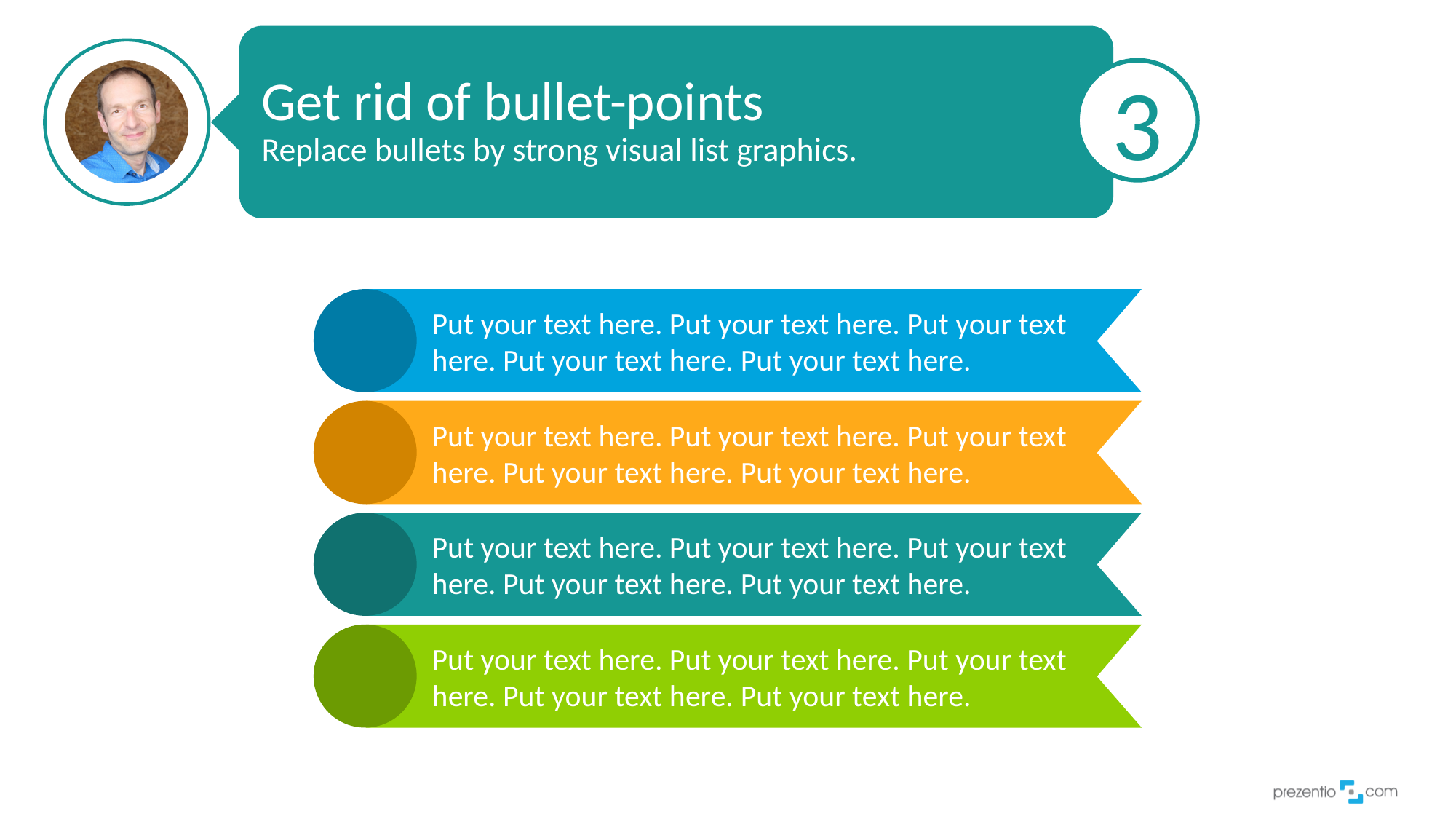

# Get rid of bullet-points Replace bullets by strong visual list graphics.
3
Put your text here. Put your text here. Put your text here. Put your text here. Put your text here.

Put your text here. Put your text here. Put your text here. Put your text here. Put your text here.

Put your text here. Put your text here. Put your text here. Put your text here. Put your text here.

Put your text here. Put your text here. Put your text here. Put your text here. Put your text here.